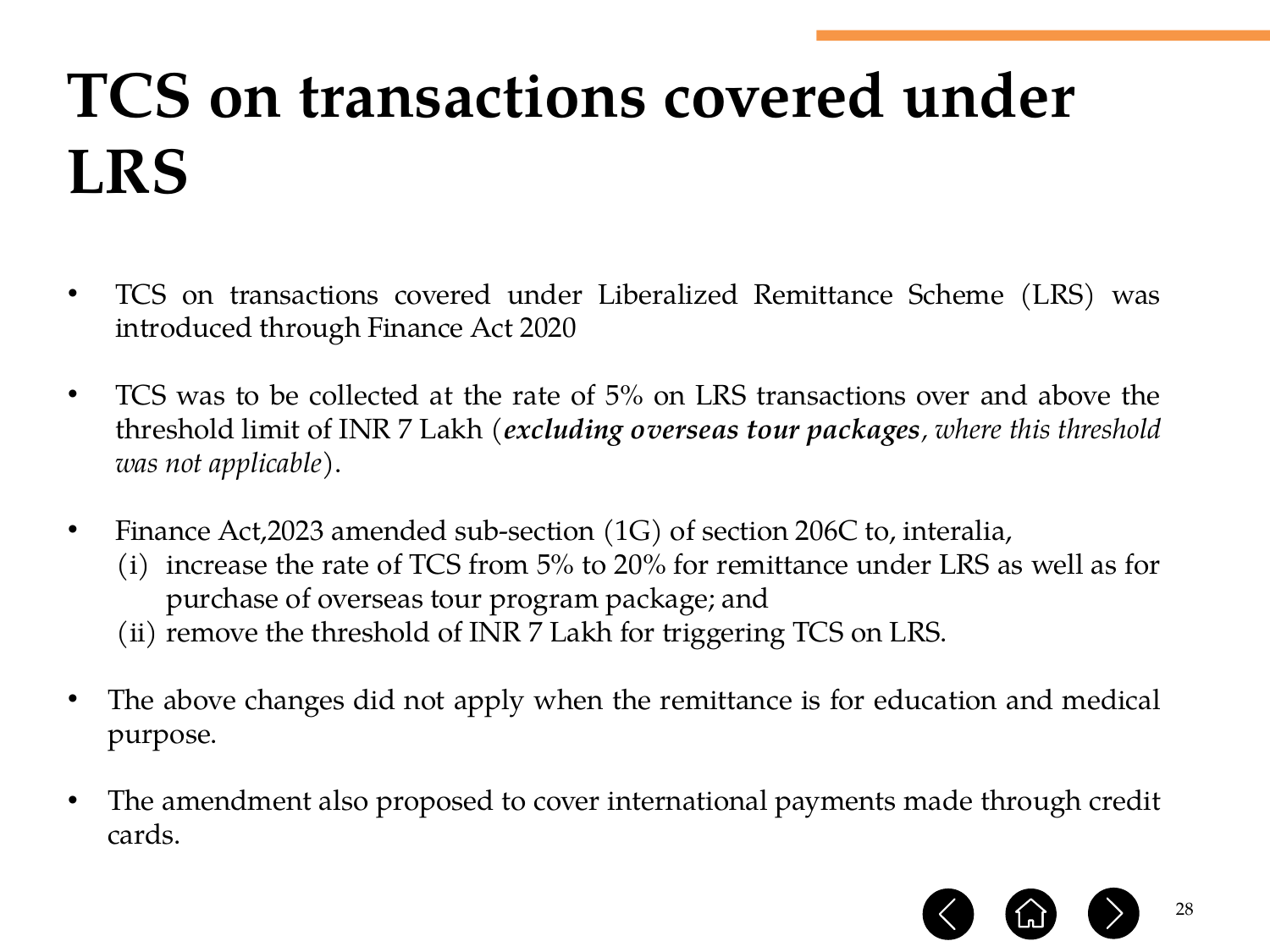

TCS on transactions covered under LRS
TCS on transactions covered under Liberalized Remittance Scheme (LRS) was introduced through Finance Act 2020

TCS was to be collected at the rate of 5% on LRS transactions over and above the threshold limit of INR 7 Lakh (excluding overseas tour packages, where this threshold was not applicable).

Finance Act,2023 amended sub-section (1G) of section 206C to, interalia,
(i) 	increase the rate of TCS from 5% to 20% for remittance under LRS as well as for purchase of overseas tour program package; and
(ii) 	remove the threshold of INR 7 Lakh for triggering TCS on LRS.

The above changes did not apply when the remittance is for education and medical purpose.

The amendment also proposed to cover international payments made through credit cards.
28